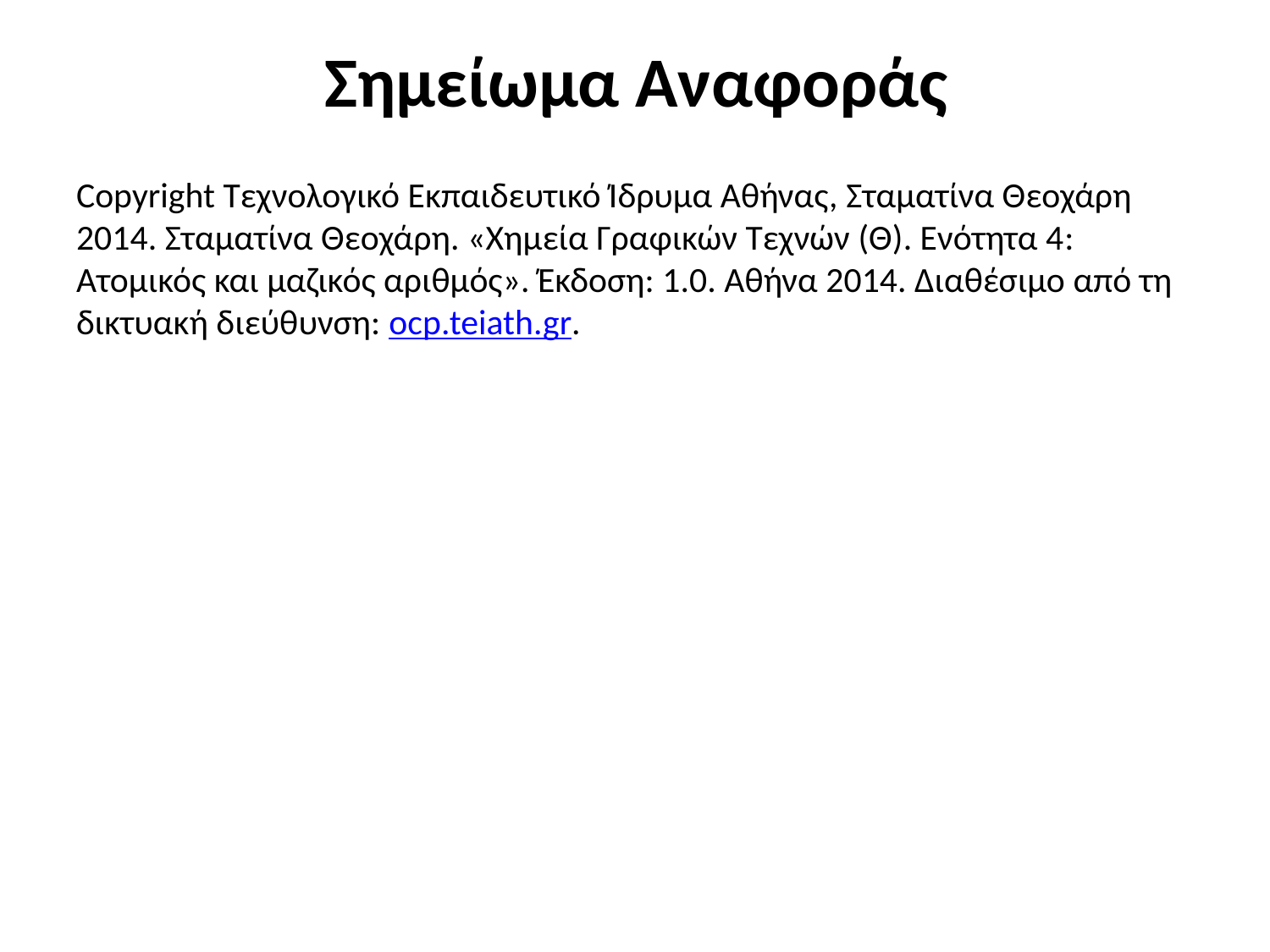

# Σημείωμα Αναφοράς
Copyright Τεχνολογικό Εκπαιδευτικό Ίδρυμα Αθήνας, Σταματίνα Θεοχάρη 2014. Σταματίνα Θεοχάρη. «Χημεία Γραφικών Τεχνών (Θ). Ενότητα 4: Ατομικός και μαζικός αριθμός». Έκδοση: 1.0. Αθήνα 2014. Διαθέσιμο από τη δικτυακή διεύθυνση: ocp.teiath.gr.